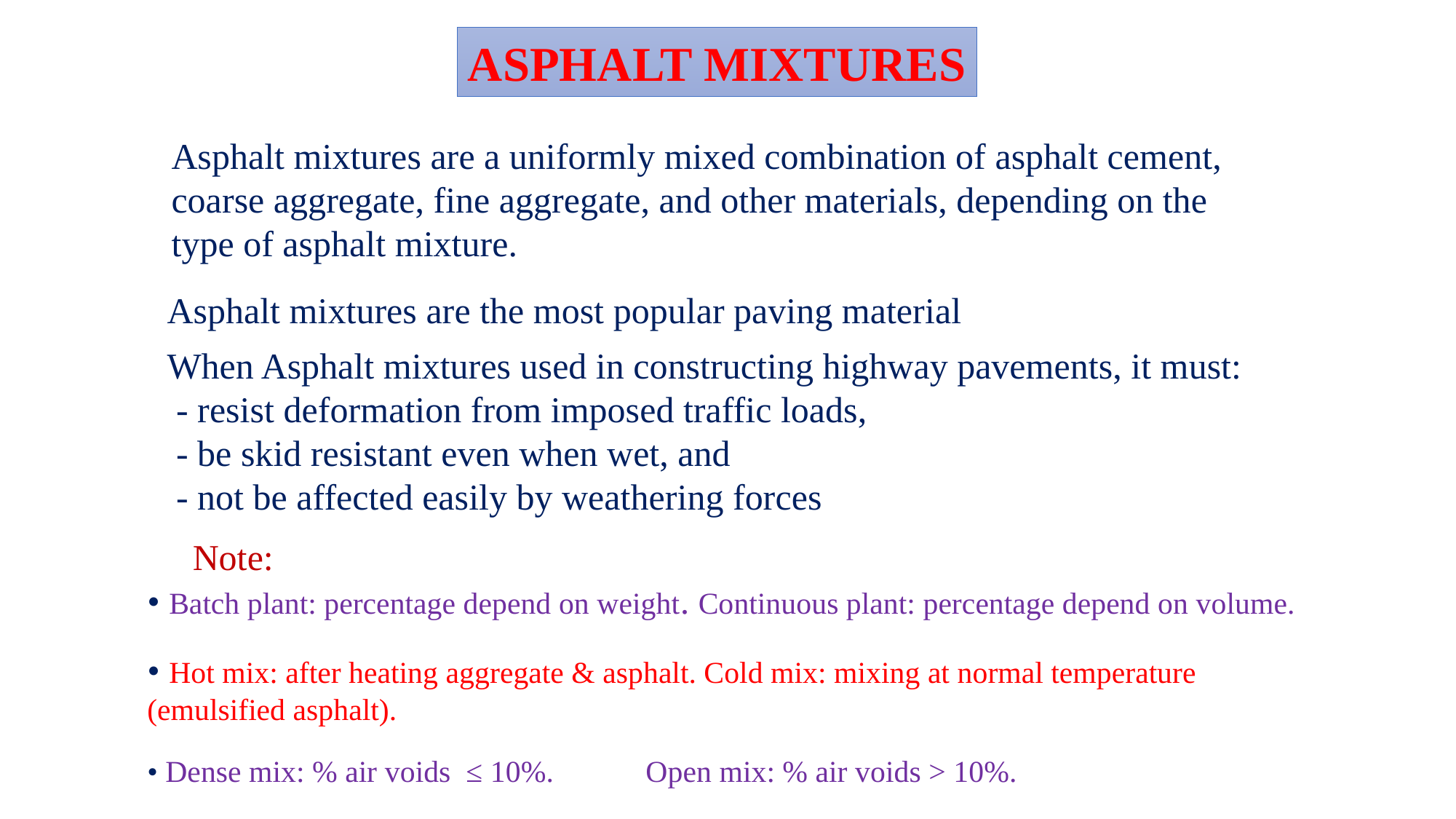

ASPHALT MIXTURES
Asphalt mixtures are a uniformly mixed combination of asphalt cement, coarse aggregate, fine aggregate, and other materials, depending on the type of asphalt mixture.
Asphalt mixtures are the most popular paving material
When Asphalt mixtures used in constructing highway pavements, it must:
 - resist deformation from imposed traffic loads,
 - be skid resistant even when wet, and
 - not be affected easily by weathering forces
     Note:
• Batch plant: percentage depend on weight. Continuous plant: percentage depend on volume.

• Hot mix: after heating aggregate & asphalt. Cold mix: mixing at normal temperature (emulsified asphalt).

• Dense mix: % air voids  ≤ 10%.            Open mix: % air voids > 10%.